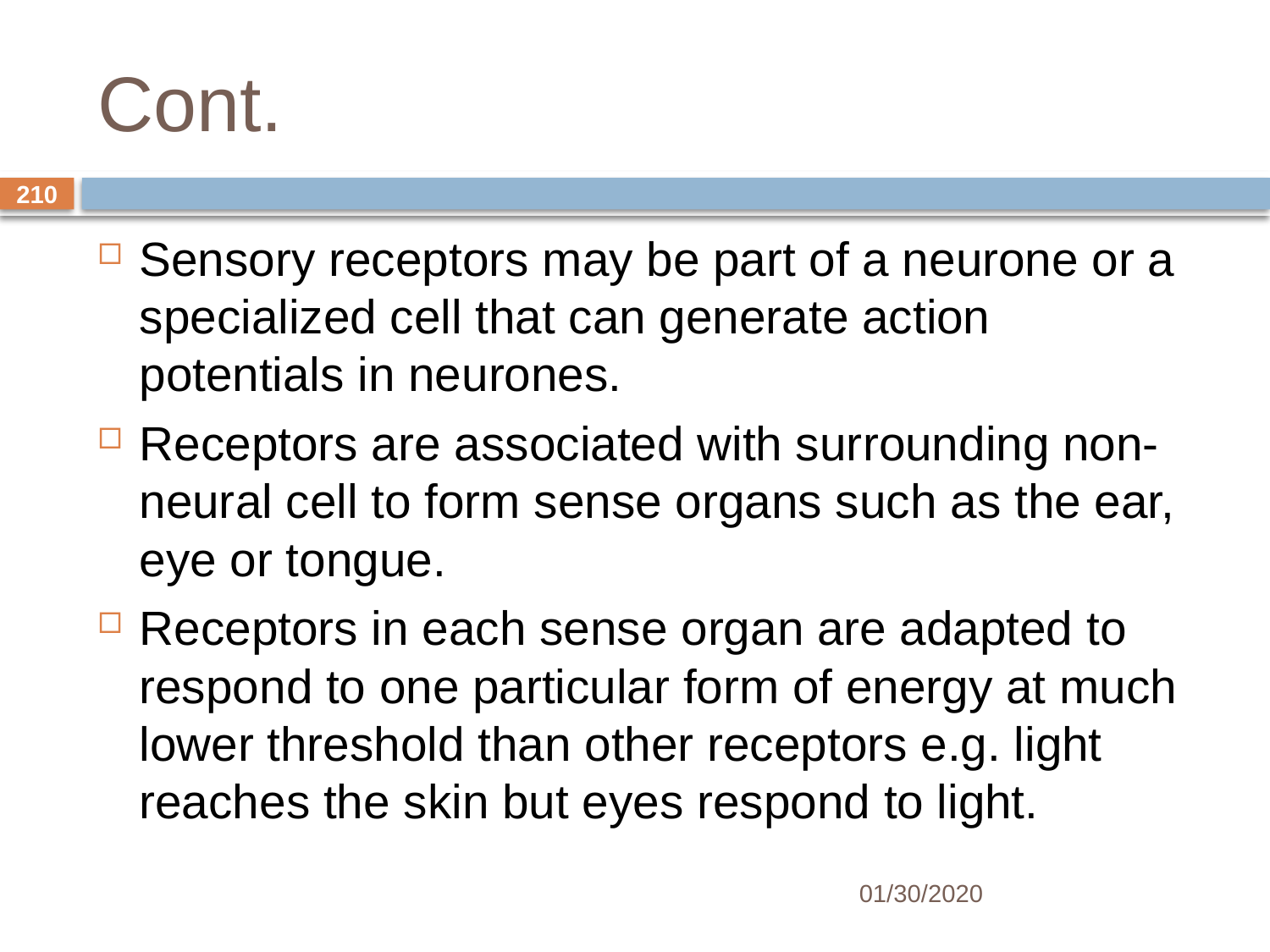

# Cont.
210
Sensory receptors may be part of a neurone or a specialized cell that can generate action potentials in neurones.
Receptors are associated with surrounding non-neural cell to form sense organs such as the ear, eye or tongue.
Receptors in each sense organ are adapted to respond to one particular form of energy at much lower threshold than other receptors e.g. light reaches the skin but eyes respond to light.

01/30/2020